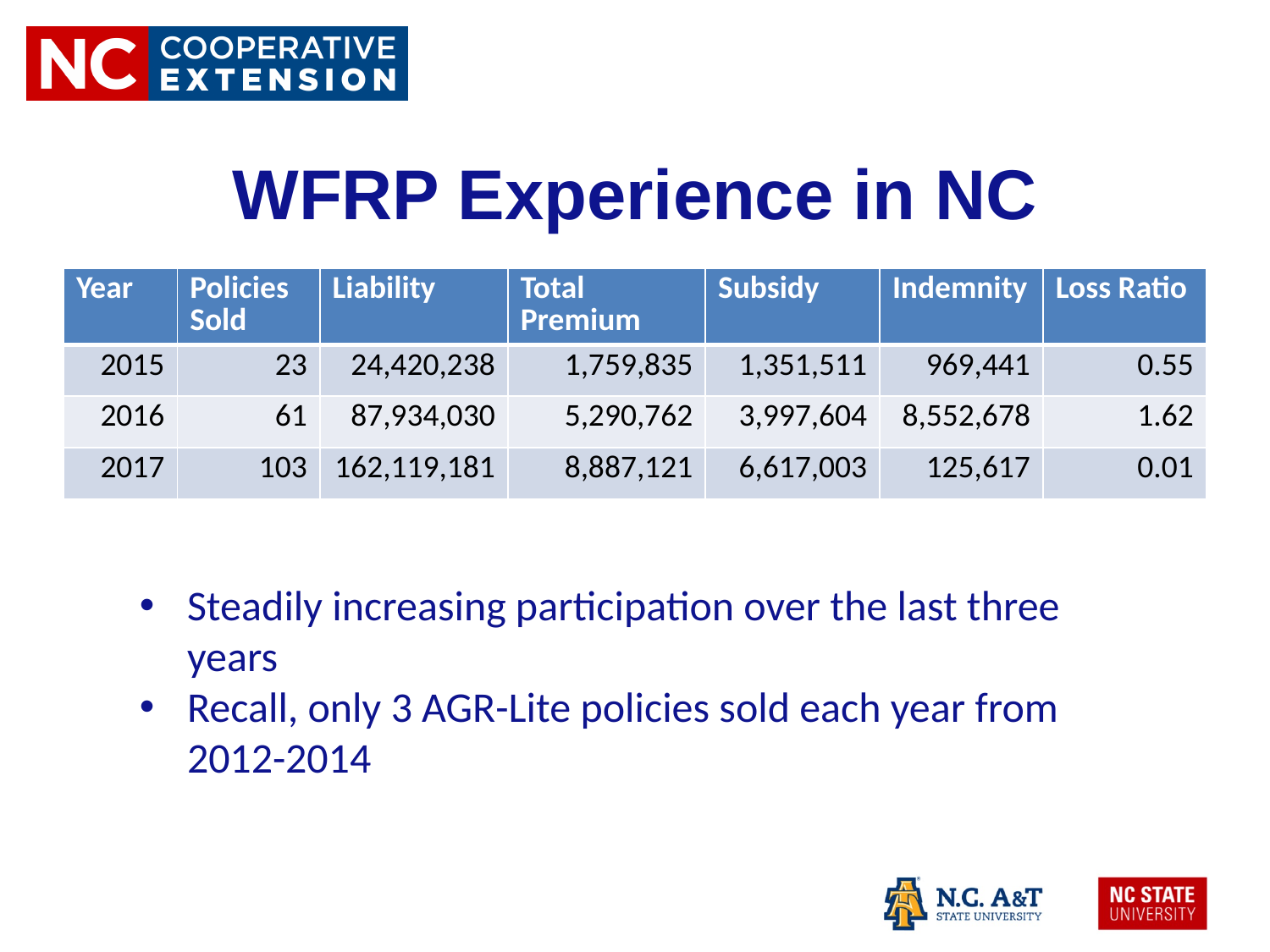

# WFRP Experience in NC
| Year | Policies Sold | Liability | Total Premium | Subsidy | Indemnity | Loss Ratio |
| --- | --- | --- | --- | --- | --- | --- |
| 2015 | 23 | 24,420,238 | 1,759,835 | 1,351,511 | 969,441 | 0.55 |
| 2016 | 61 | 87,934,030 | 5,290,762 | 3,997,604 | 8,552,678 | 1.62 |
| 2017 | 103 | 162,119,181 | 8,887,121 | 6,617,003 | 125,617 | 0.01 |
Steadily increasing participation over the last three years
Recall, only 3 AGR-Lite policies sold each year from 2012-2014